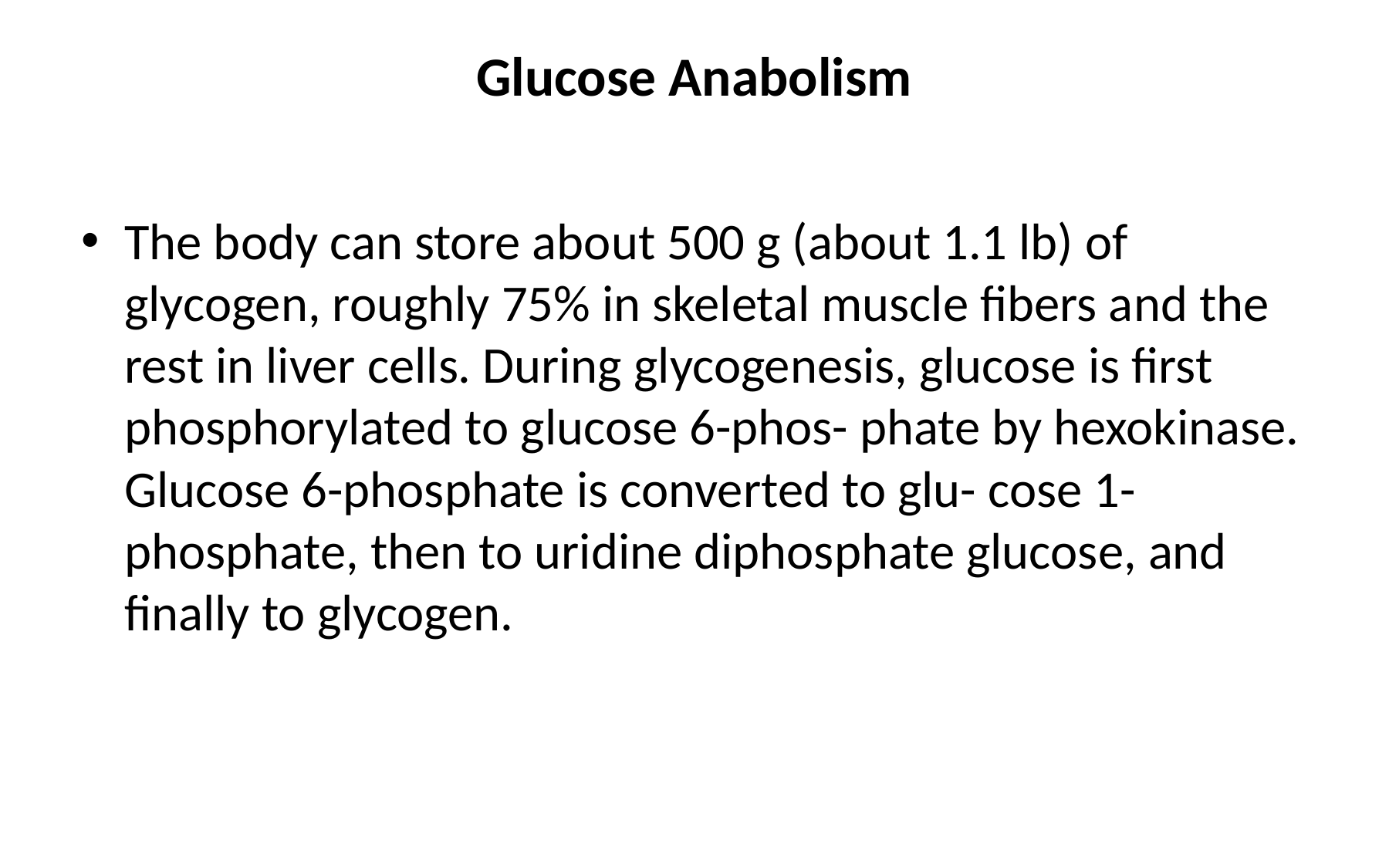

# Glucose Anabolism
The body can store about 500 g (about 1.1 lb) of glycogen, roughly 75% in skeletal muscle fibers and the rest in liver cells. During glycogenesis, glucose is first phosphorylated to glucose 6-phos- phate by hexokinase. Glucose 6-phosphate is converted to glu- cose 1-phosphate, then to uridine diphosphate glucose, and finally to glycogen.